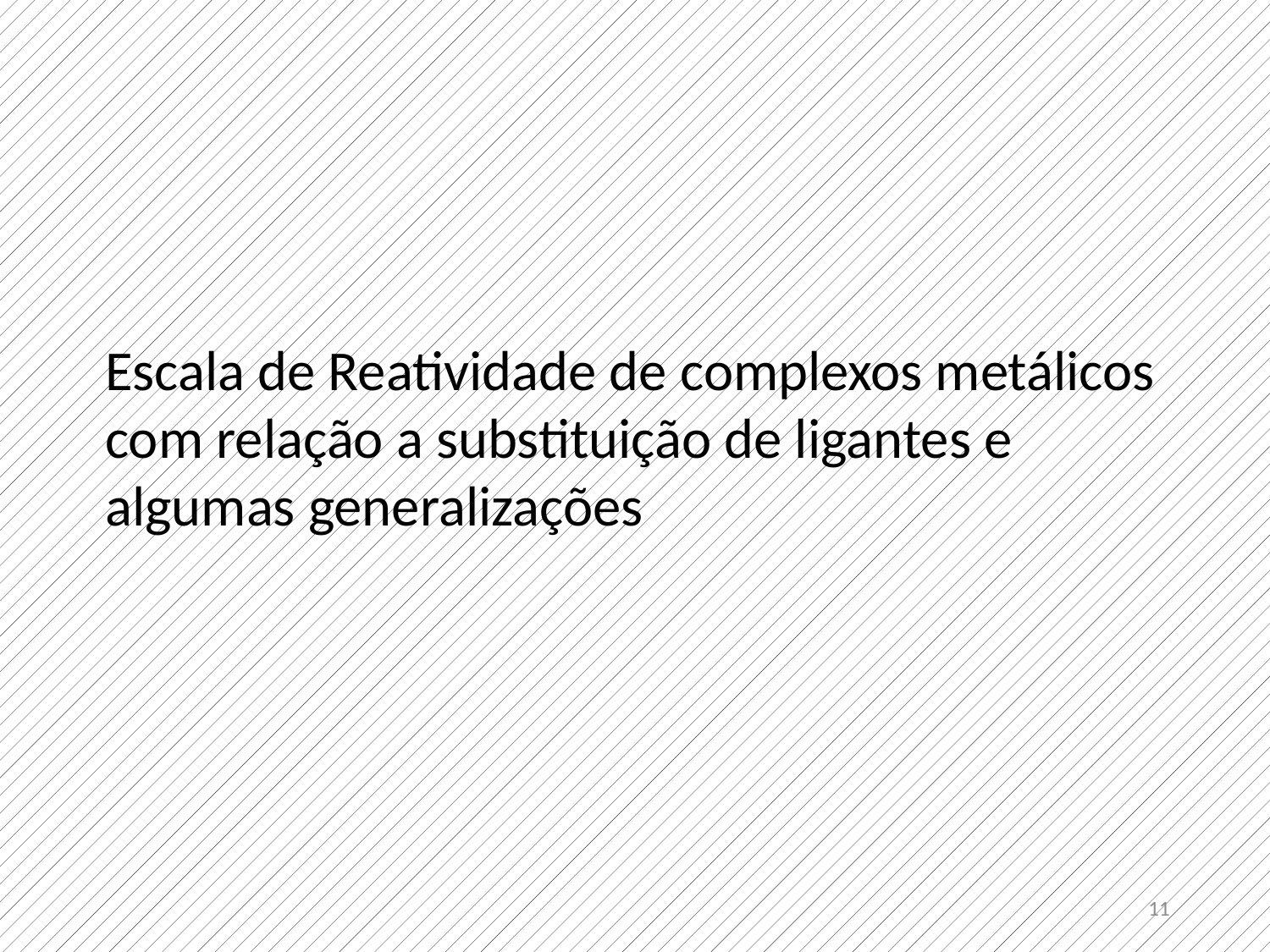

Escala de Reatividade de complexos metálicos com relação a substituição de ligantes e algumas generalizações
11